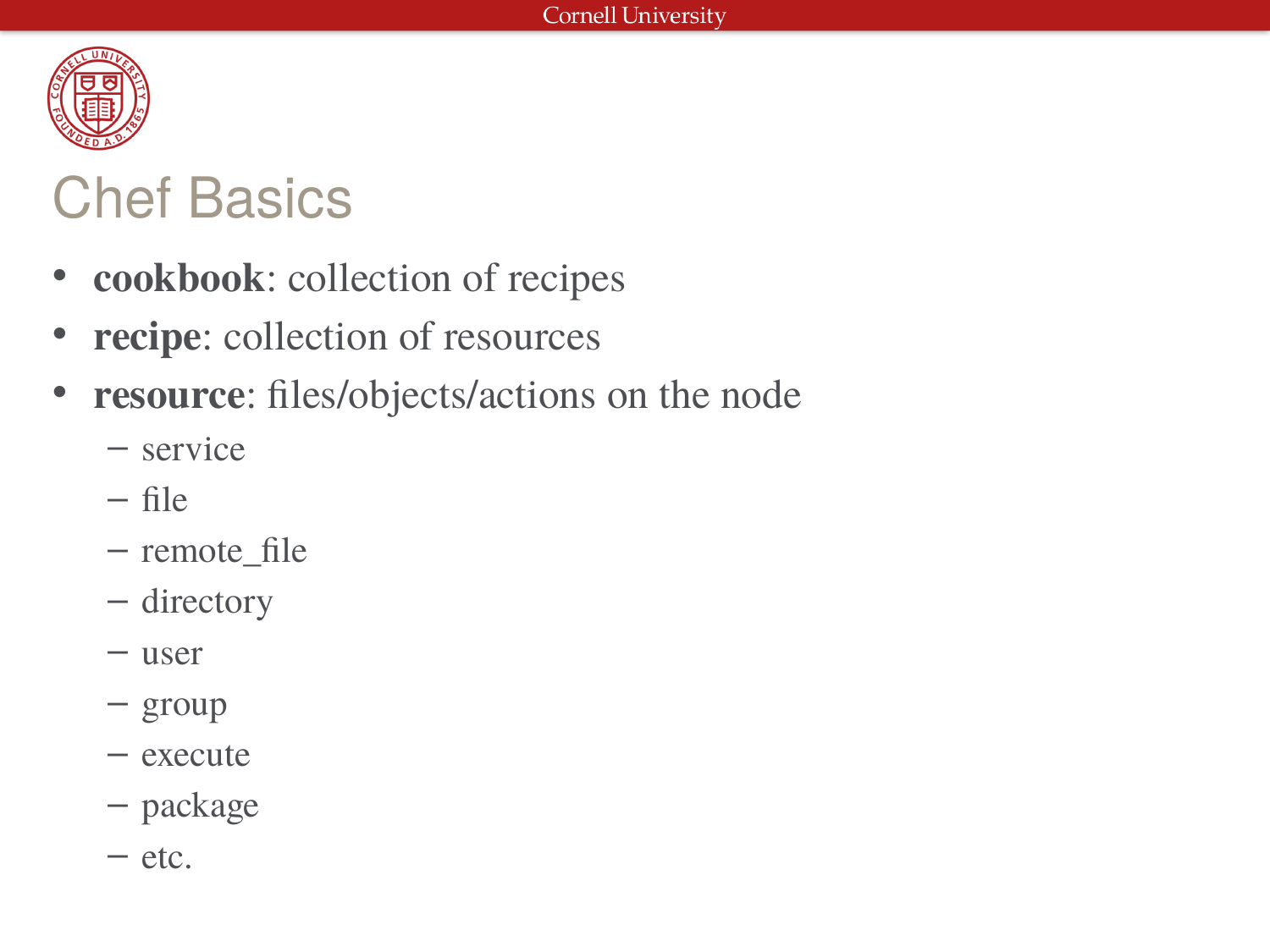

# Chef Basics
cookbook: collection of recipes
recipe: collection of resources
resource: files/objects/actions on the node
service
file
remote_file
directory
user
group
execute
package
etc.